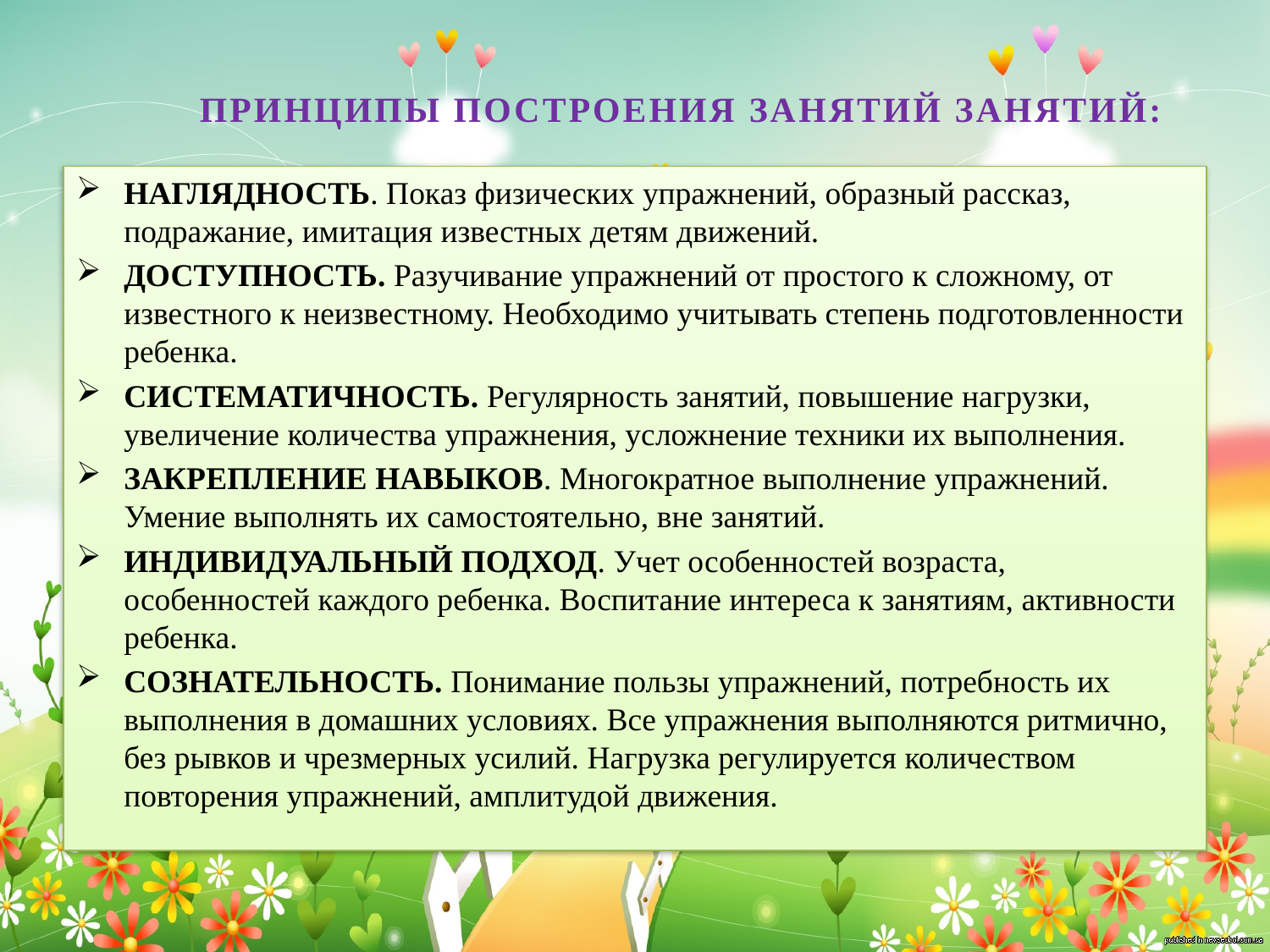

# ПРИНЦИПЫ ПОСТРОЕНИЯ ЗАНЯТИЙ ЗАНЯТИЙ:
НАГЛЯДНОСТЬ. Показ физических упражнений, образный рассказ, подражание, имитация известных детям движений.
ДОСТУПНОСТЬ. Разучивание упражнений от простого к сложному, от известного к неизвестному. Необходимо учитывать степень подготовленности ребенка.
СИСТЕМАТИЧНОСТЬ. Регулярность занятий, повышение нагрузки, увеличение количества упражнения, усложнение техники их выполнения.
ЗАКРЕПЛЕНИЕ НАВЫКОВ. Многократное выполнение упражнений. Умение выполнять их самостоятельно, вне занятий.
ИНДИВИДУАЛЬНЫЙ ПОДХОД. Учет особенностей возраста, особенностей каждого ребенка. Воспитание интереса к занятиям, активности ребенка.
СОЗНАТЕЛЬНОСТЬ. Понимание пользы упражнений, потребность их выполнения в домашних условиях. Все упражнения выполняются ритмично, без рывков и чрезмерных усилий. Нагрузка регулируется количеством повторения упражнений, амплитудой движения.